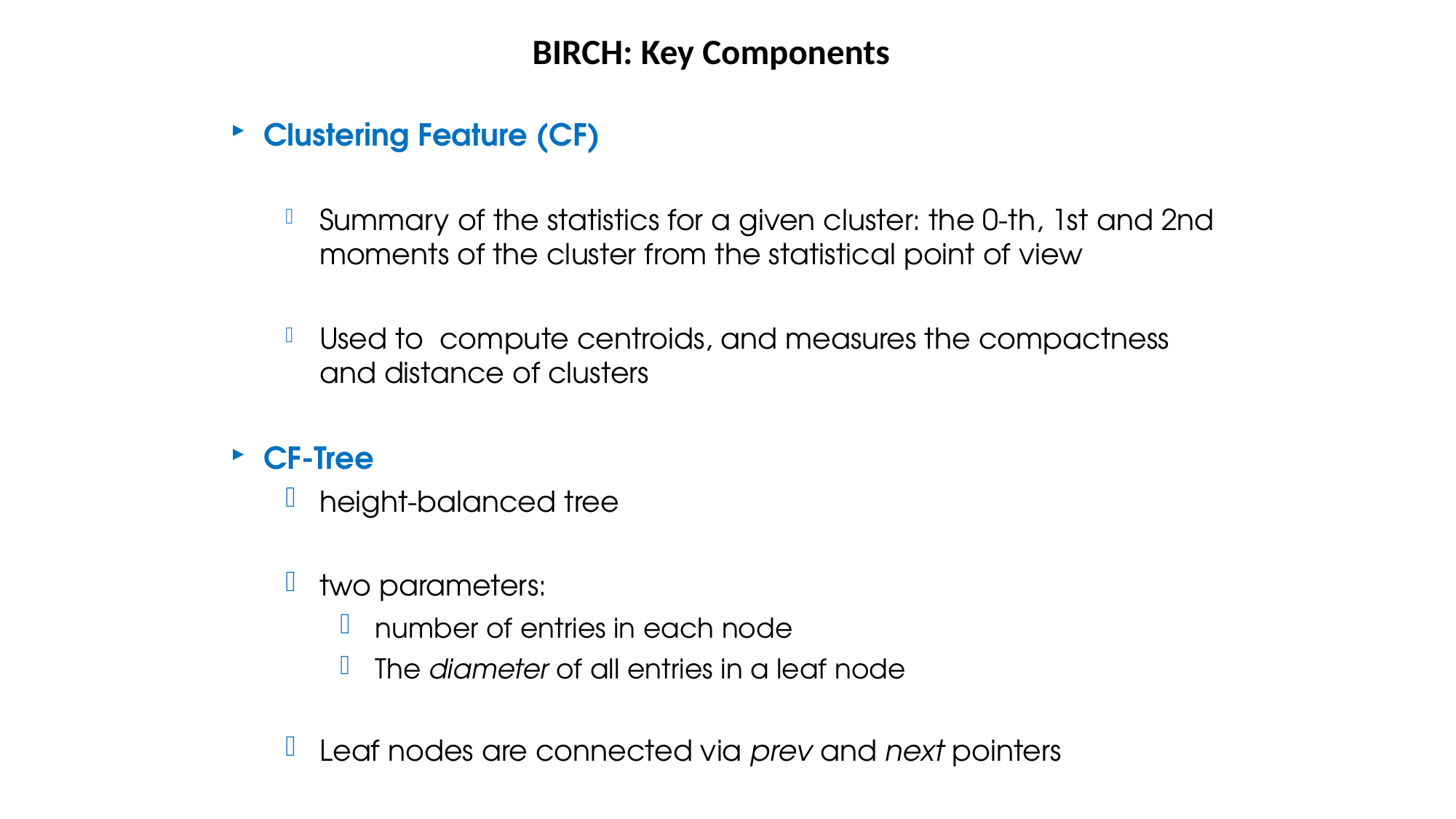

# BIRCH: Key Components
Clustering Feature (CF)

Summary of the statistics for a given cluster: the 0-th, 1st and 2nd moments of the cluster from the statistical point of view

Used to  compute centroids, and measures the compactness and distance of clusters

CF-Tree
height-balanced tree

two parameters:
 number of entries in each node
 The diameter of all entries in a leaf node

Leaf nodes are connected via prev and next pointers